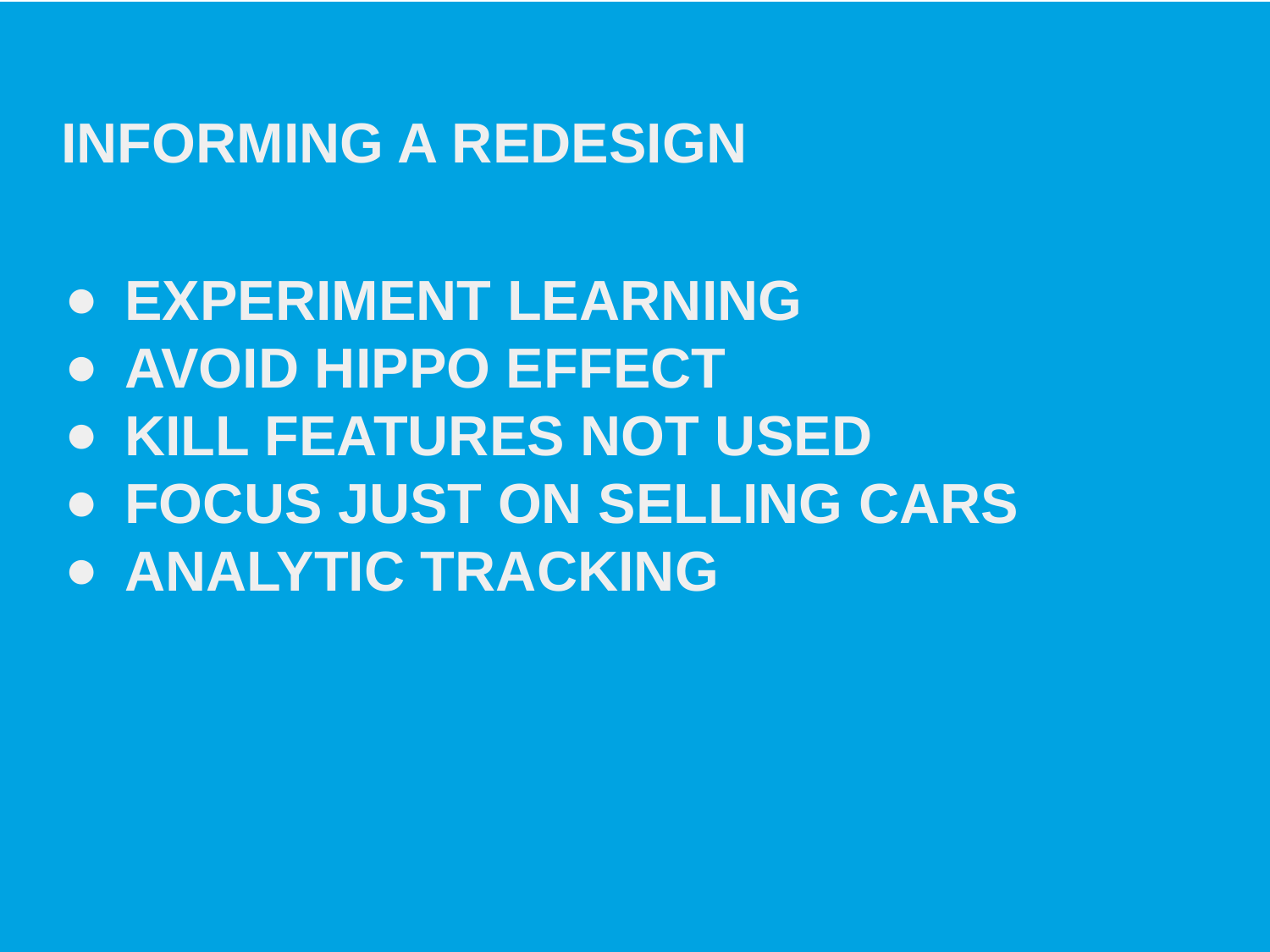

# INFORMING A REDESIGN
EXPERIMENT LEARNING
AVOID HIPPO EFFECT
KILL FEATURES NOT USED
FOCUS JUST ON SELLING CARS
ANALYTIC TRACKING